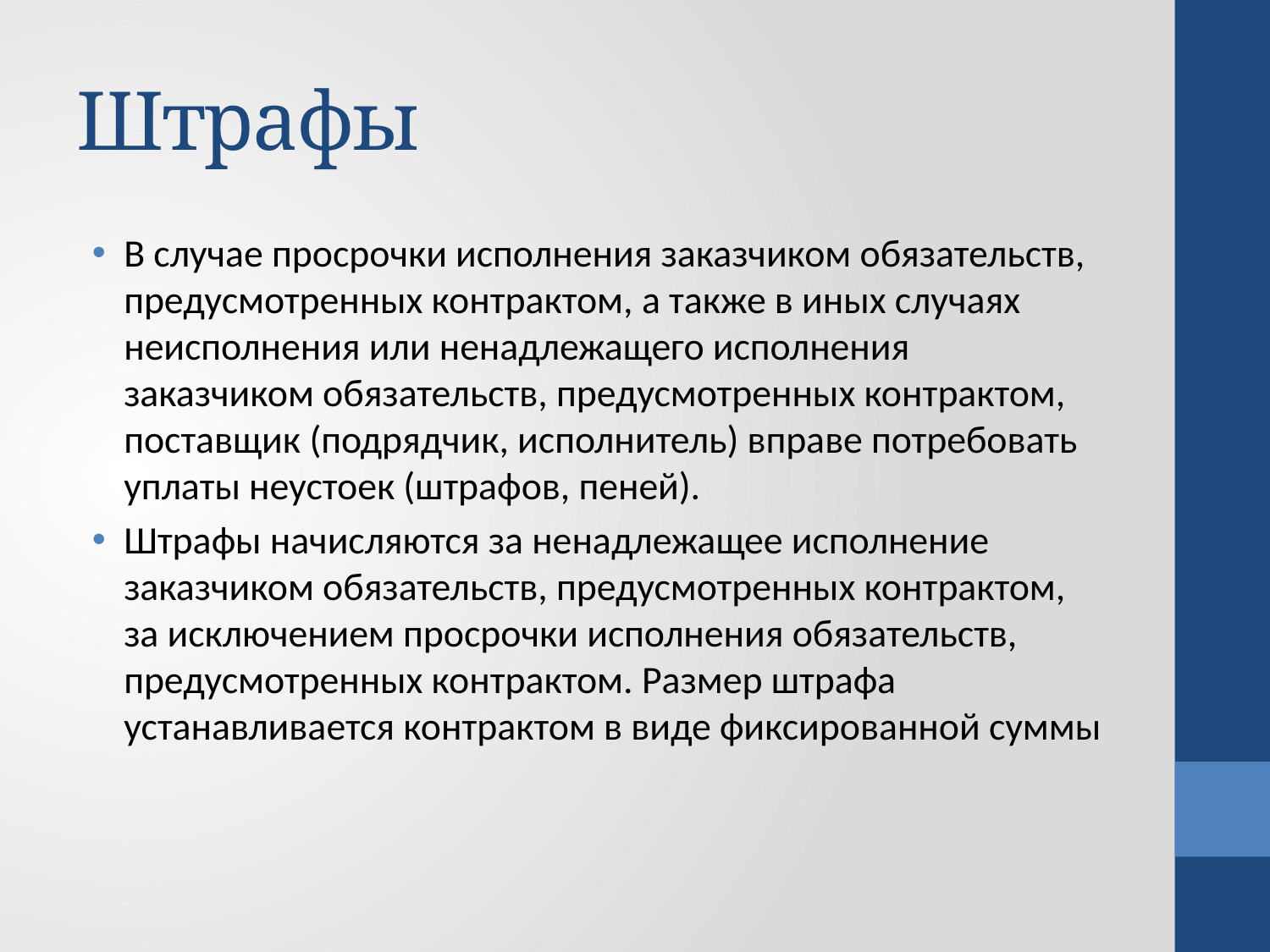

# Штрафы
В случае просрочки исполнения заказчиком обязательств, предусмотренных контрактом, а также в иных случаях неисполнения или ненадлежащего исполнения заказчиком обязательств, предусмотренных контрактом, поставщик (подрядчик, исполнитель) вправе потребовать уплаты неустоек (штрафов, пеней).
Штрафы начисляются за ненадлежащее исполнение заказчиком обязательств, предусмотренных контрактом, за исключением просрочки исполнения обязательств, предусмотренных контрактом. Размер штрафа устанавливается контрактом в виде фиксированной суммы